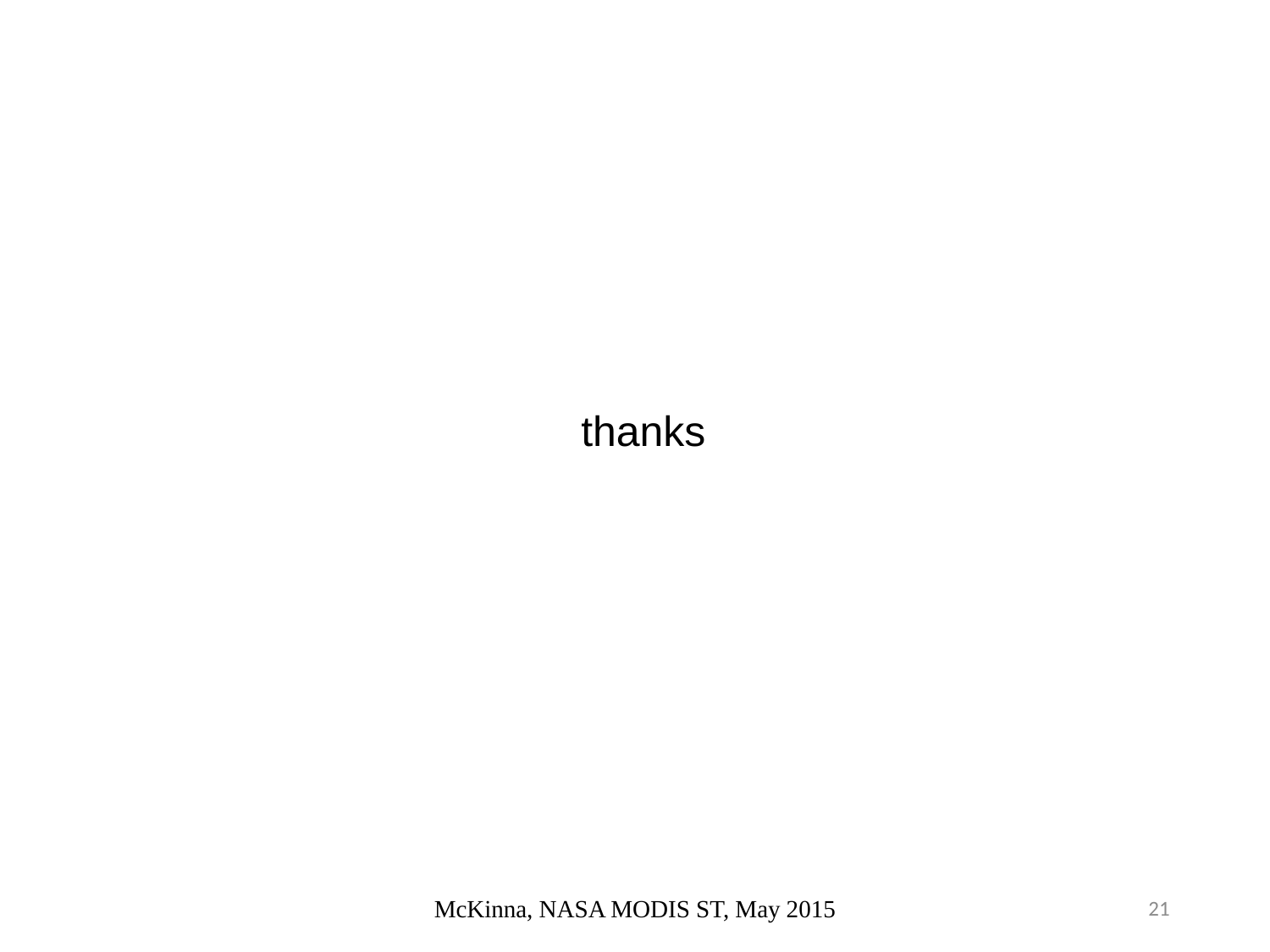

thanks

McKinna, NASA MODIS ST, May 2015
21